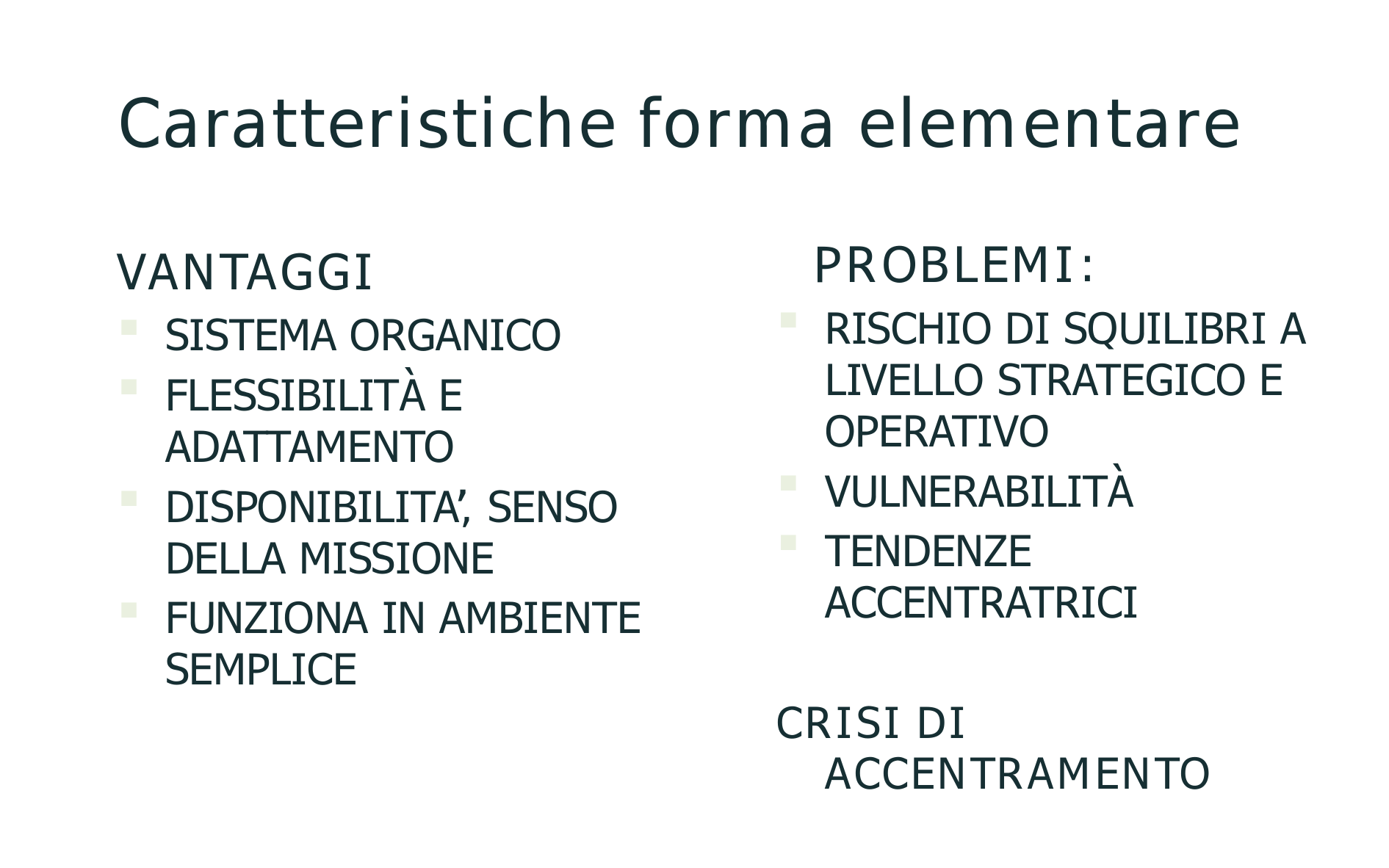

Caratteristiche forma elementare
   PROBLEMI:
RISCHIO DI SQUILIBRI A LIVELLO STRATEGICO E OPERATIVO
VULNERABILITÀ
TENDENZE ACCENTRATRICI

CRISI DI ACCENTRAMENTO
VANTAGGI
SISTEMA ORGANICO
FLESSIBILITÀ E     ADATTAMENTO
DISPONIBILITA’, SENSO DELLA MISSIONE
FUNZIONA IN AMBIENTE SEMPLICE